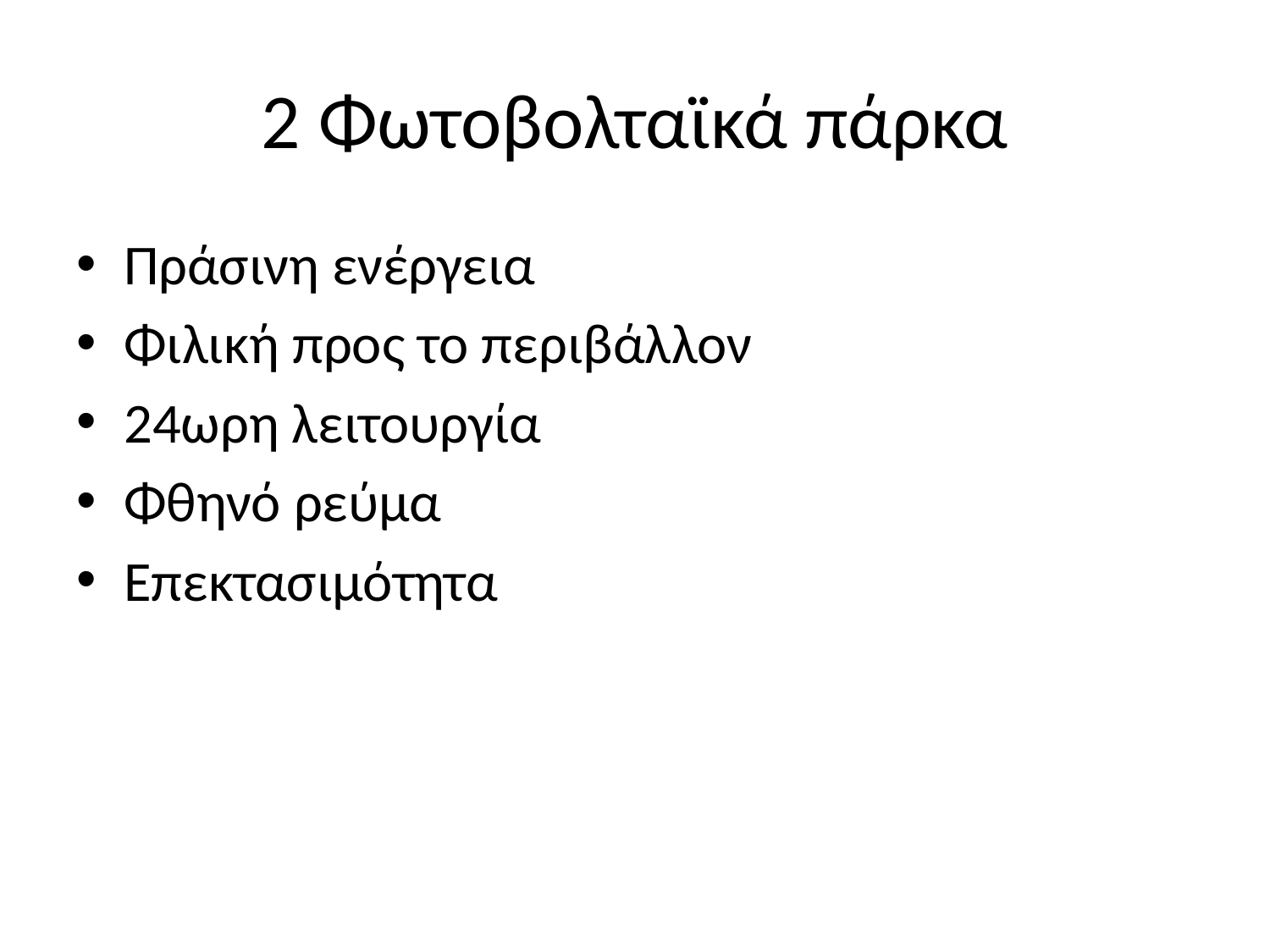

# 2 Φωτοβολταϊκά πάρκα
Πράσινη ενέργεια
Φιλική προς το περιβάλλον
24ωρη λειτουργία
Φθηνό ρεύμα
Επεκτασιμότητα